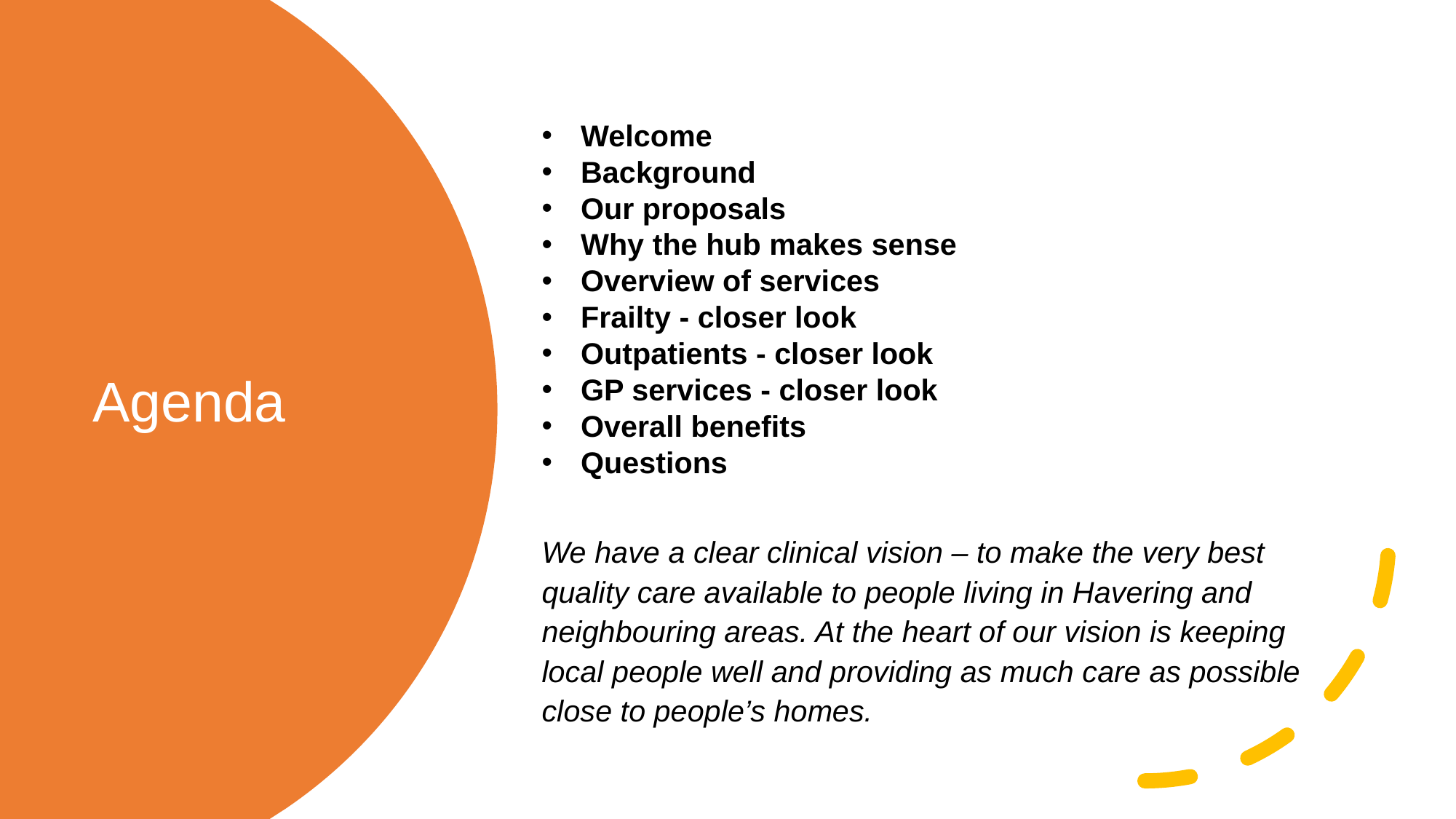

Welcome
Background
Our proposals
Why the hub makes sense
Overview of services
Frailty - closer look
Outpatients - closer look
GP services - closer look
Overall benefits
Questions

We have a clear clinical vision – to make the very best quality care available to people living in Havering and neighbouring areas. At the heart of our vision is keeping local people well and providing as much care as possible close to people’s homes.
# Agenda